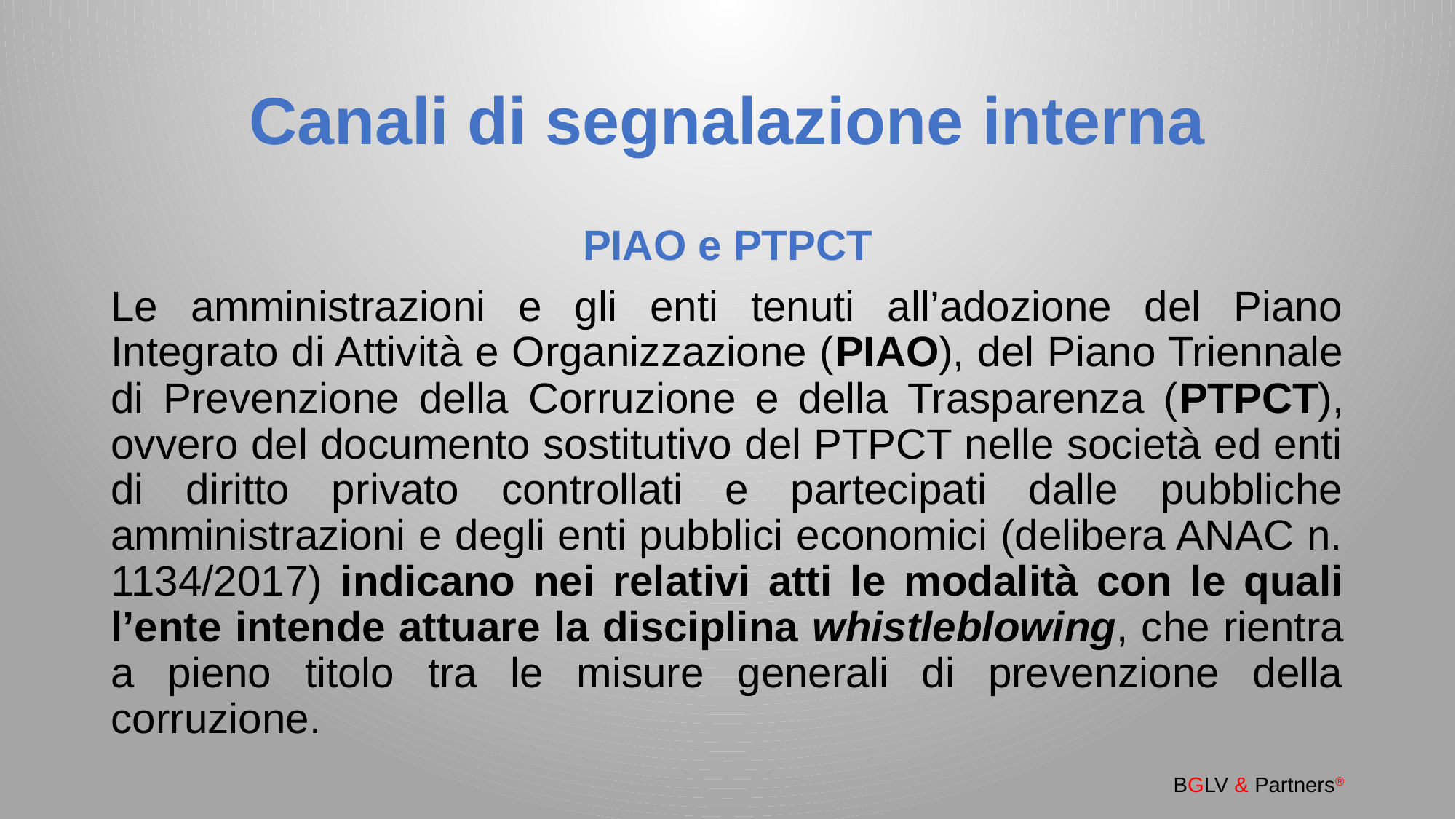

# Canali di segnalazione interna
PIAO e PTPCT
Le amministrazioni e gli enti tenuti all’adozione del Piano Integrato di Attività e Organizzazione (PIAO), del Piano Triennale di Prevenzione della Corruzione e della Trasparenza (PTPCT), ovvero del documento sostitutivo del PTPCT nelle società ed enti di diritto privato controllati e partecipati dalle pubbliche amministrazioni e degli enti pubblici economici (delibera ANAC n. 1134/2017) indicano nei relativi atti le modalità con le quali l’ente intende attuare la disciplina whistleblowing, che rientra a pieno titolo tra le misure generali di prevenzione della corruzione.
BGLV & Partners®